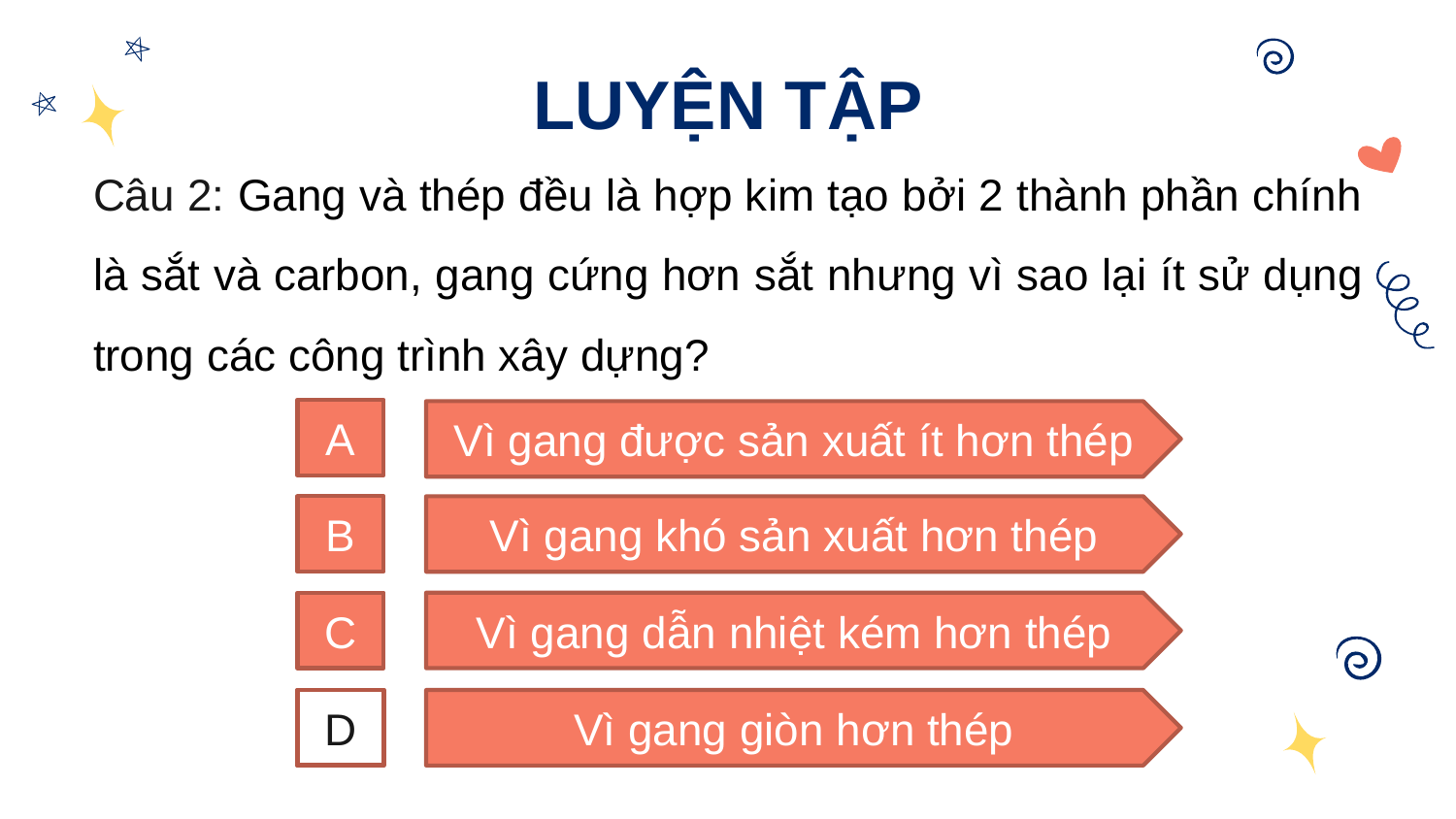

# LUYỆN TẬP
Câu 2: Gang và thép đều là hợp kim tạo bởi 2 thành phần chính là sắt và carbon, gang cứng hơn sắt nhưng vì sao lại ít sử dụng trong các công trình xây dựng?
A
Vì gang được sản xuất ít hơn thép
B
Vì gang khó sản xuất hơn thép
C
Vì gang dẫn nhiệt kém hơn thép
D
D
Vì gang giòn hơn thép